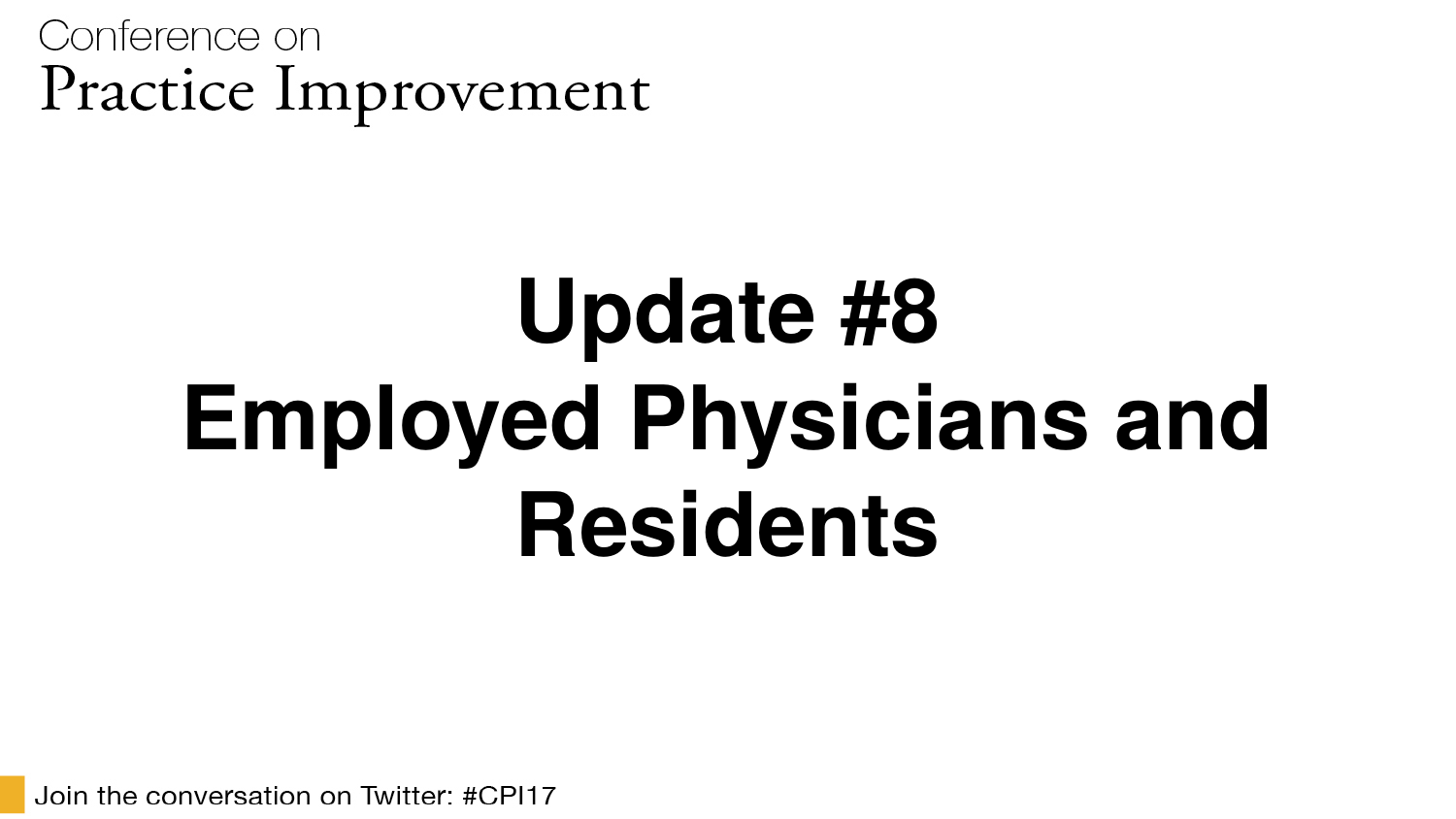

# Update #8 Employed Physicians and Residents